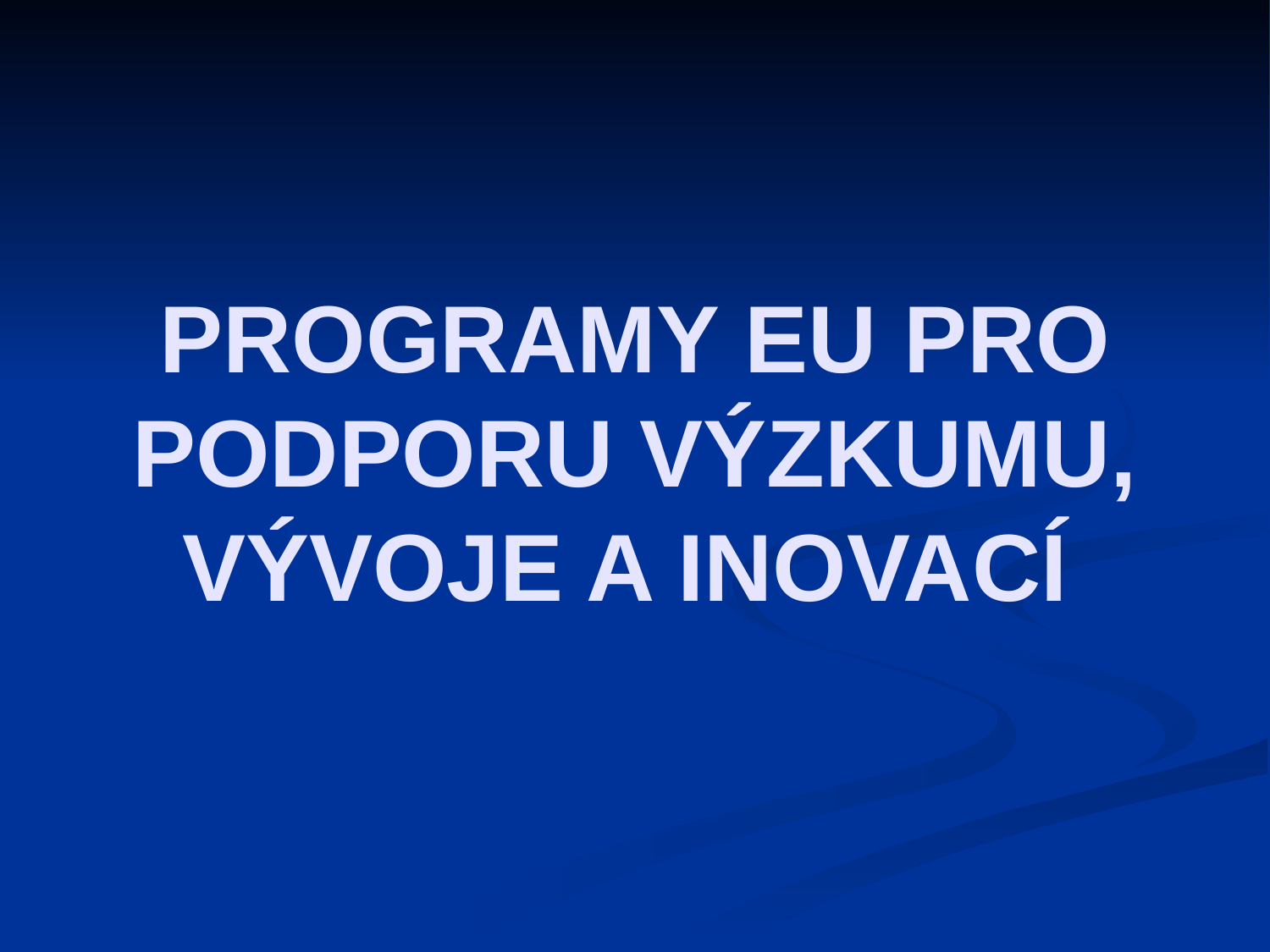

# PROGRAMY EU PRO PODPORU VÝZKUMU, VÝVOJE A INOVACÍ